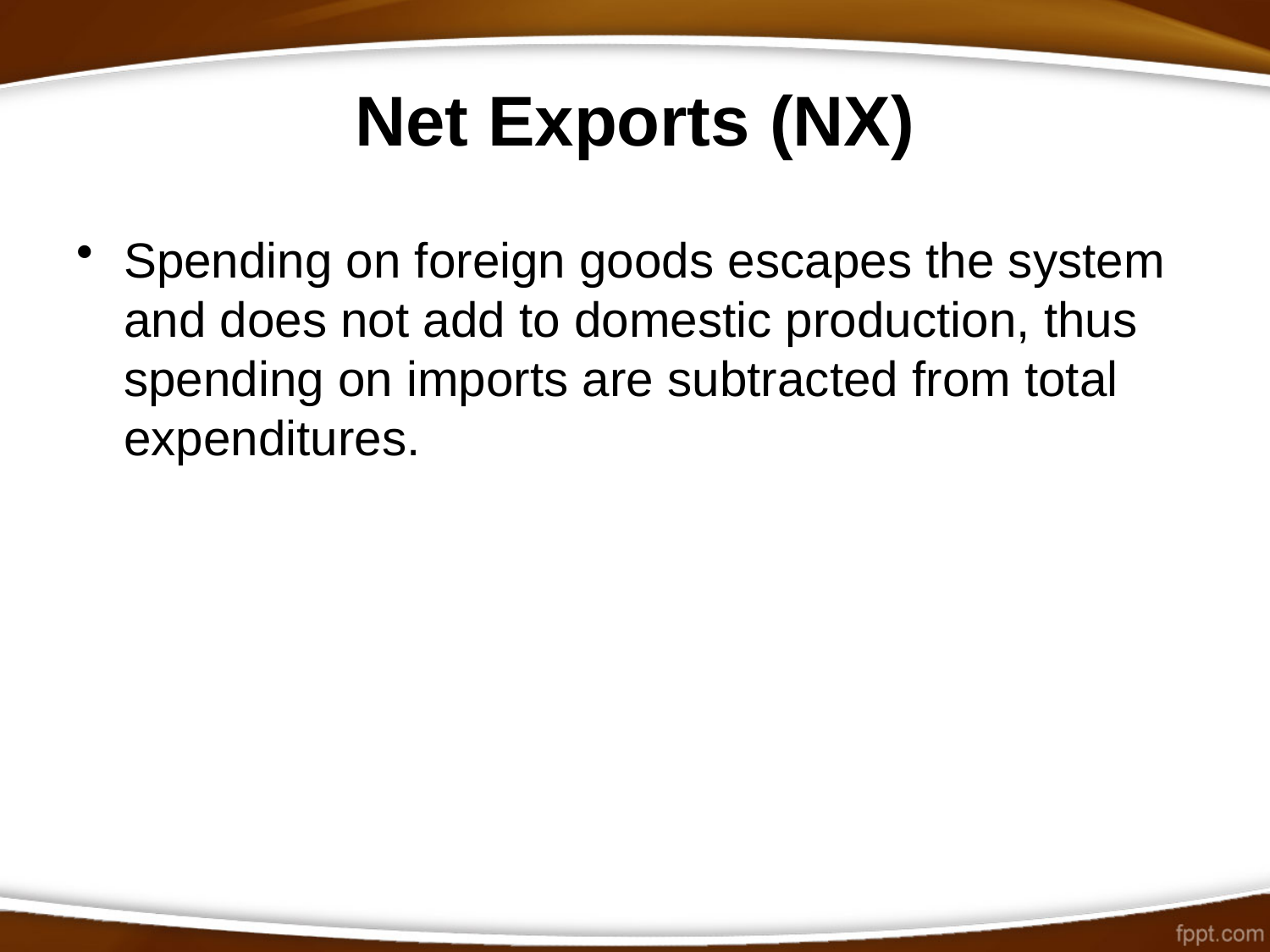

# Net Exports (NX)
Spending on foreign goods escapes the system and does not add to domestic production, thus spending on imports are subtracted from total expenditures.